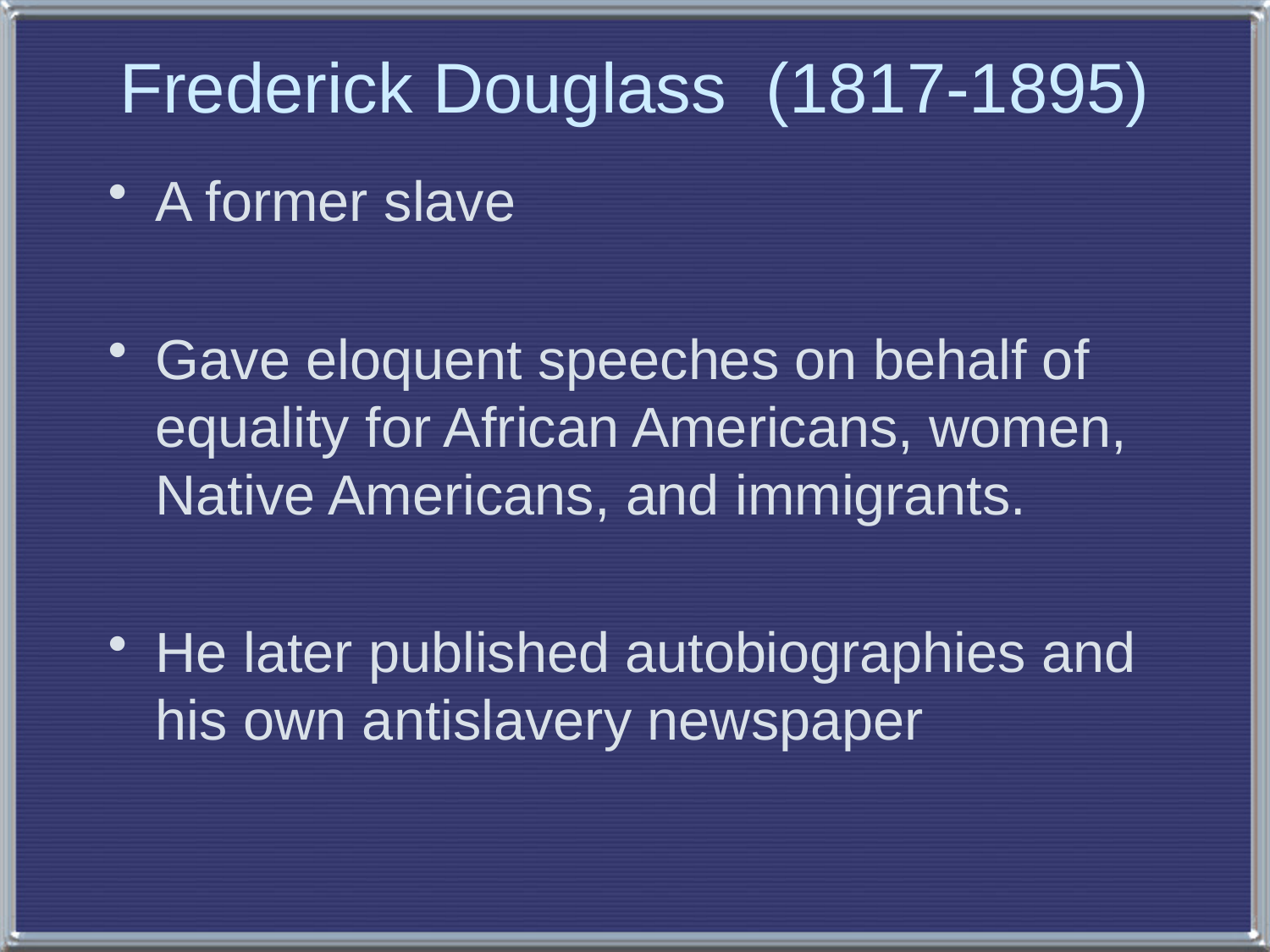

# Frederick Douglass  (1817-1895)
A former slave

Gave eloquent speeches on behalf of equality for African Americans, women, Native Americans, and immigrants.

He later published autobiographies and his own antislavery newspaper